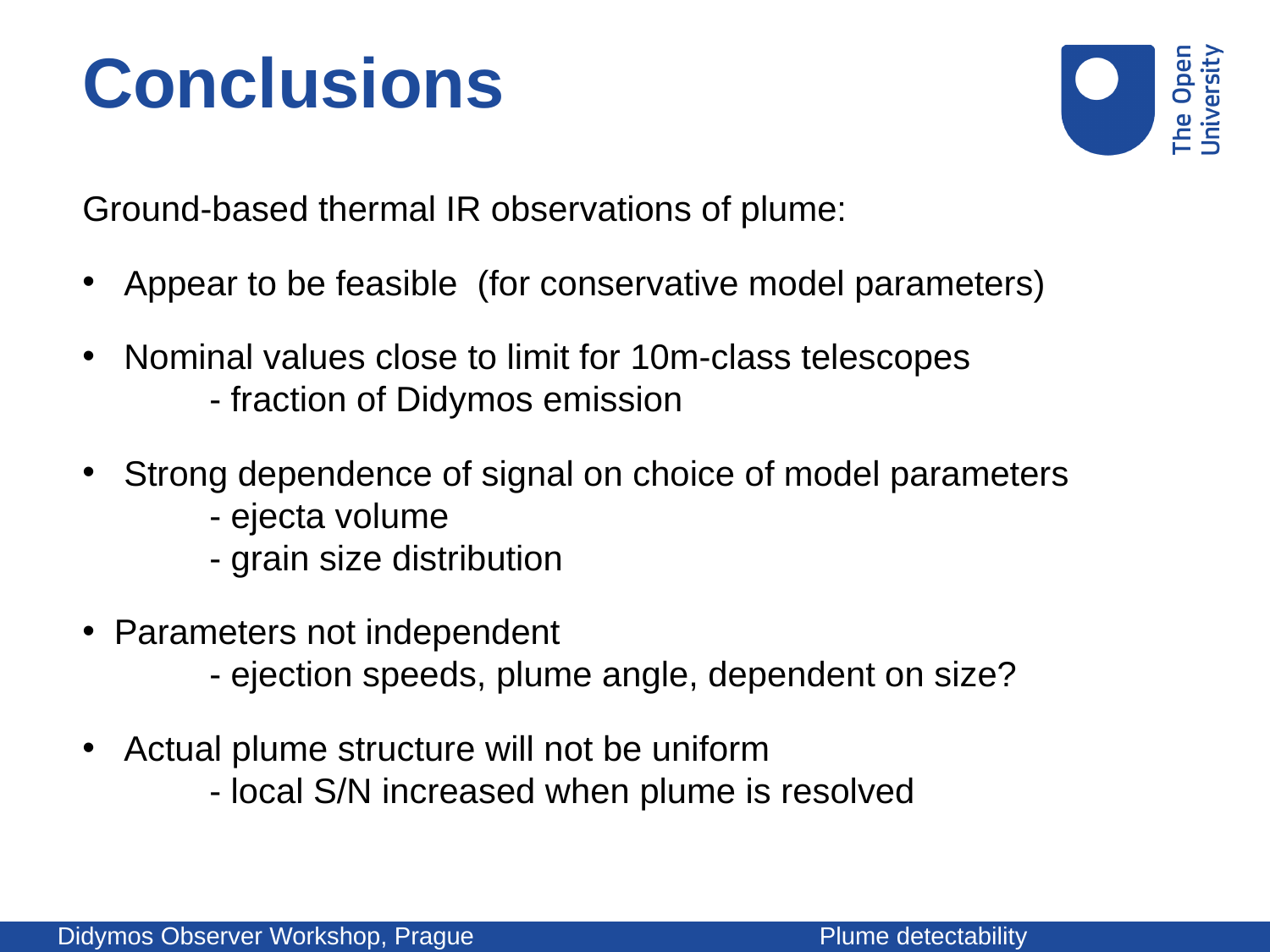

Conclusions
Ground-based thermal IR observations of plume:
 Appear to be feasible  (for conservative model parameters)
 Nominal values close to limit for 10m-class telescopes
	- fraction of Didymos emission
 Strong dependence of signal on choice of model parameters
	- ejecta volume
	- grain size distribution
Parameters not independent
	- ejection speeds, plume angle, dependent on size?
 Actual plume structure will not be uniform
	- local S/N increased when plume is resolved
Didymos Observer Workshop, Prague			Plume detectability			19-21 June 2018